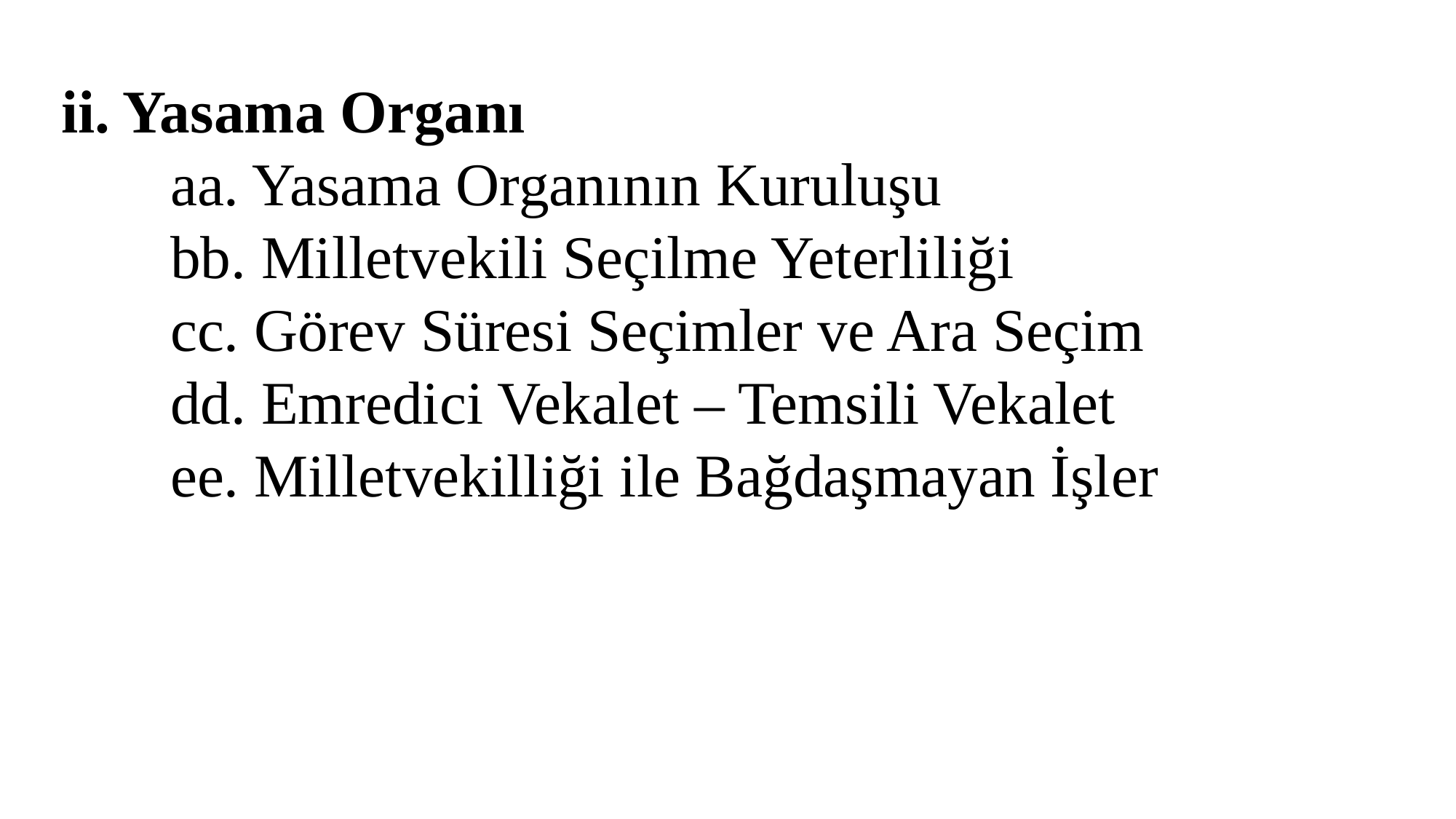

ii. Yasama Organı
	aa. Yasama Organının Kuruluşu
	bb. Milletvekili Seçilme Yeterliliği
	cc. Görev Süresi Seçimler ve Ara Seçim
	dd. Emredici Vekalet – Temsili Vekalet
	ee. Milletvekilliği ile Bağdaşmayan İşler